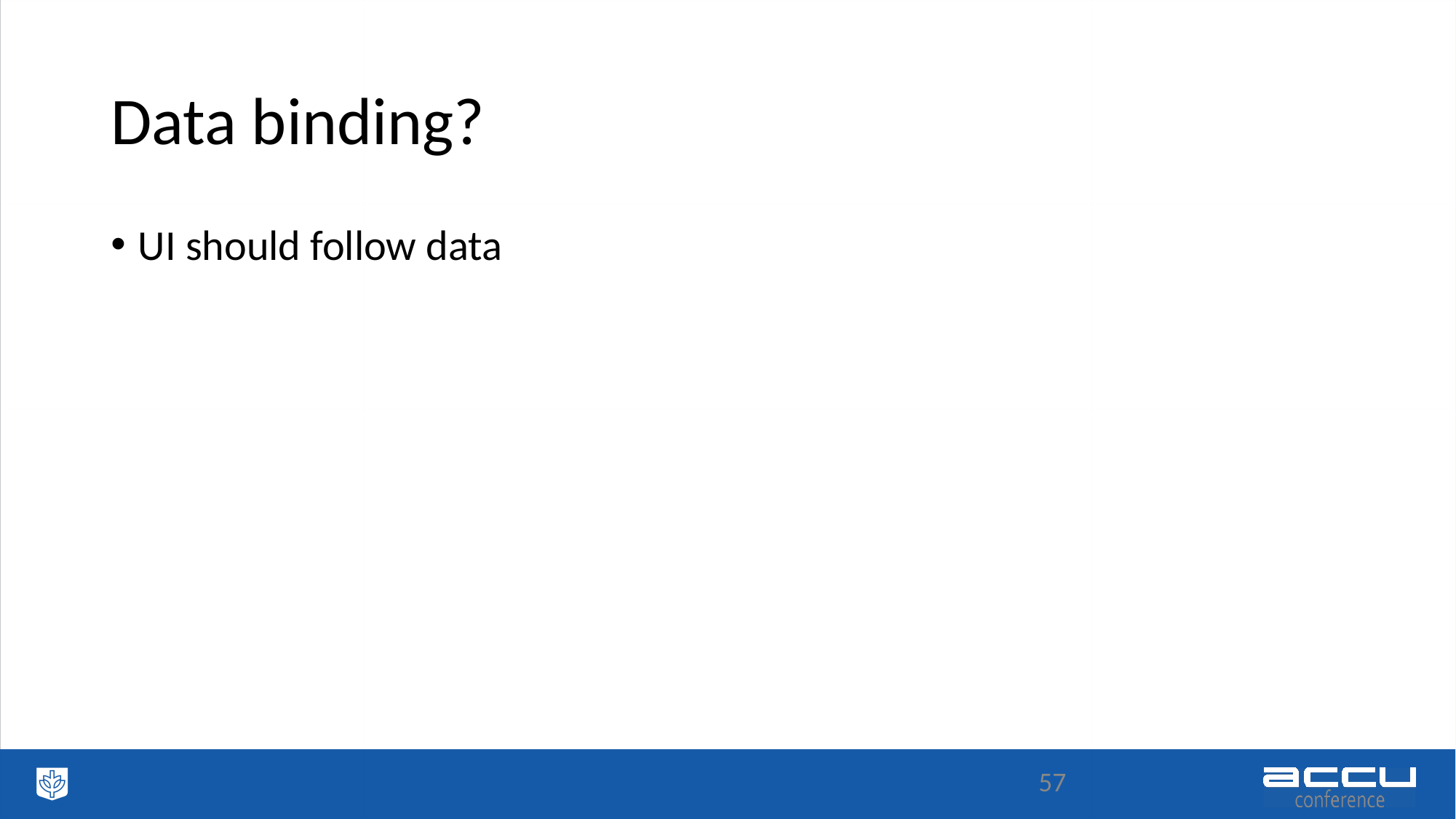

# Data binding?
UI should follow data
57